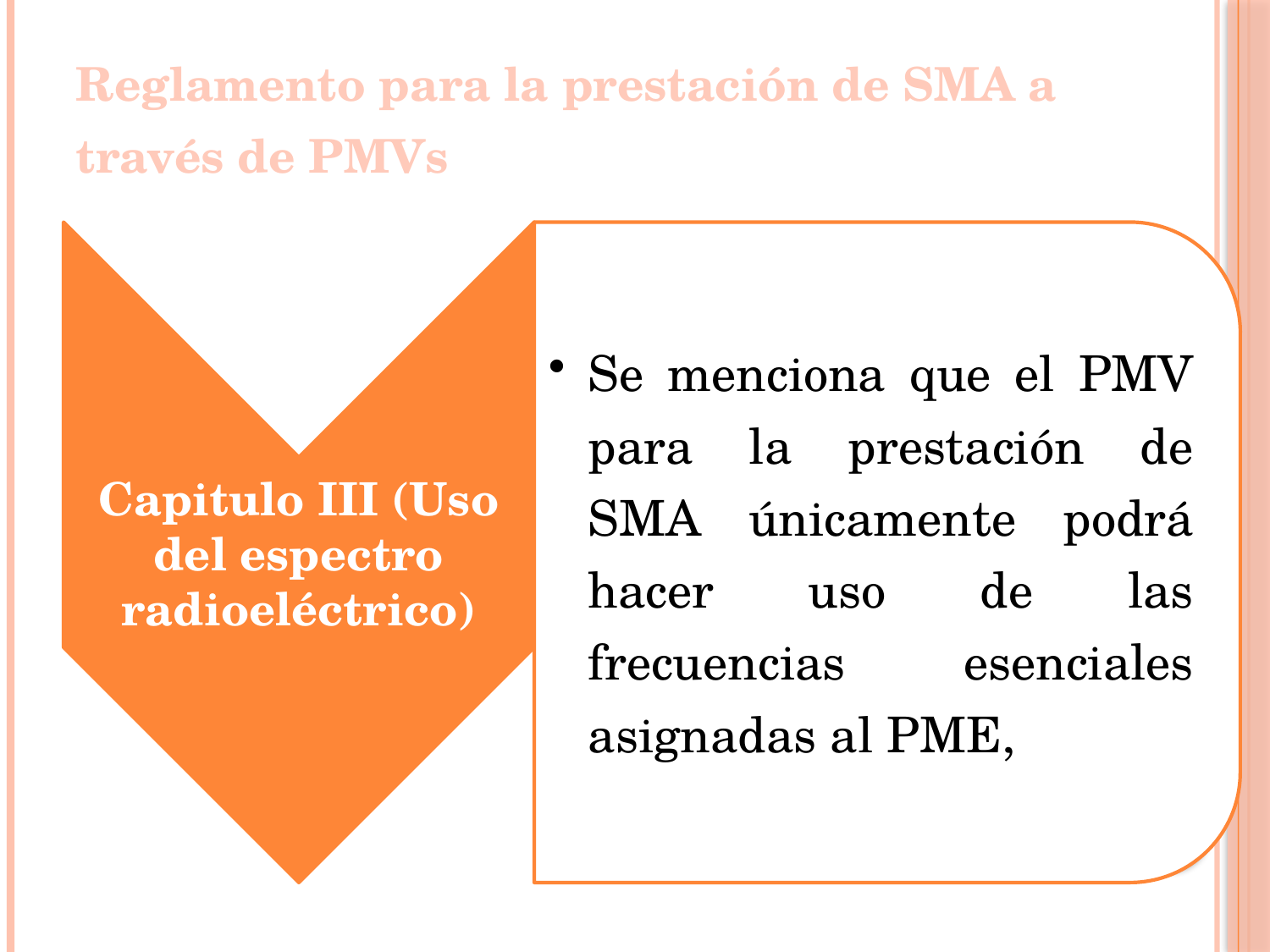

Reglamento para la prestación de SMA a través de PMVs
#
Capitulo III (Uso del espectro radioeléctrico)